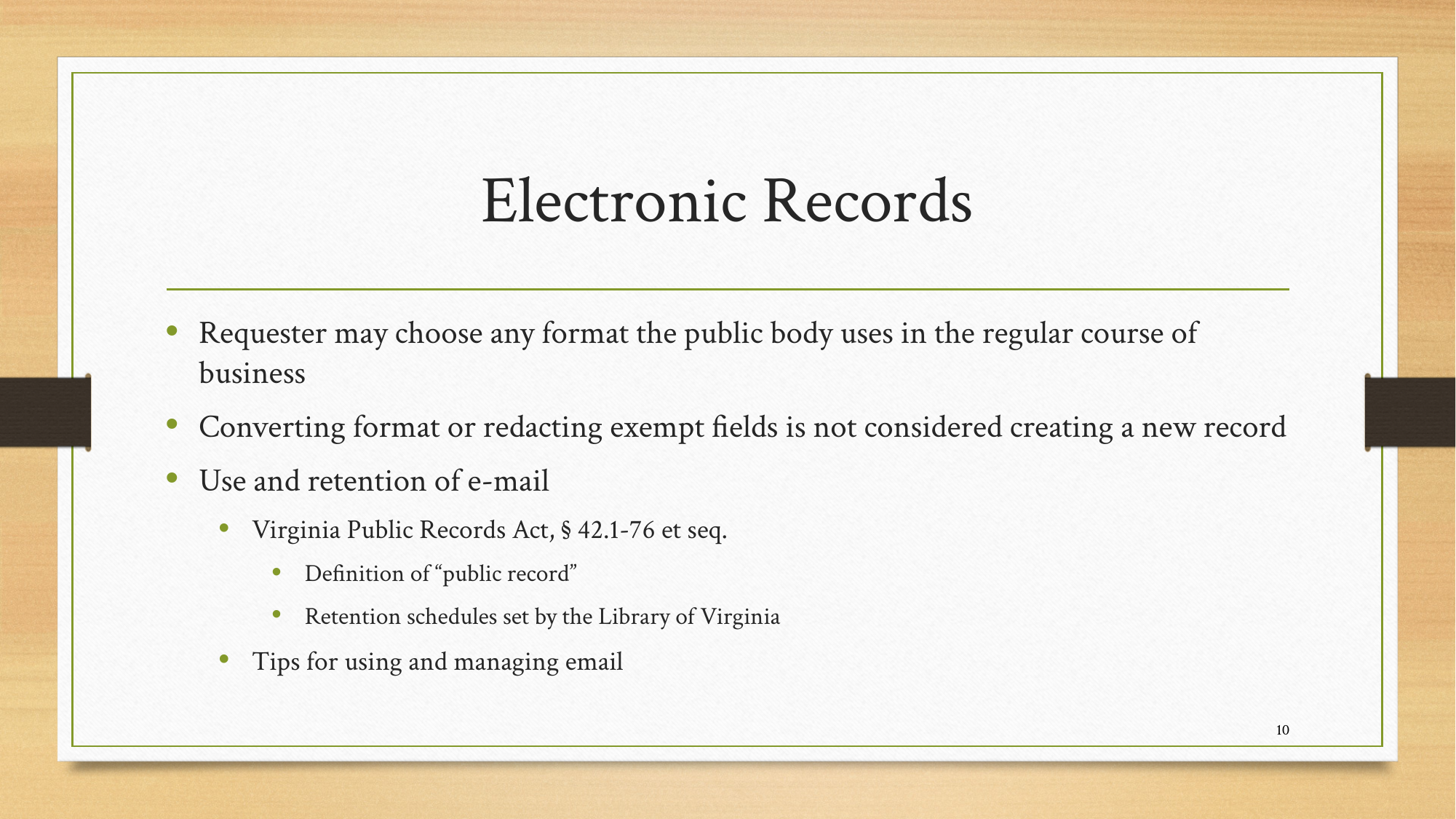

# Electronic Records
Requester may choose any format the public body uses in the regular course of business
Converting format or redacting exempt fields is not considered creating a new record
Use and retention of e-mail
Virginia Public Records Act, § 42.1-76 et seq.
Definition of “public record”
Retention schedules set by the Library of Virginia
Tips for using and managing email
10